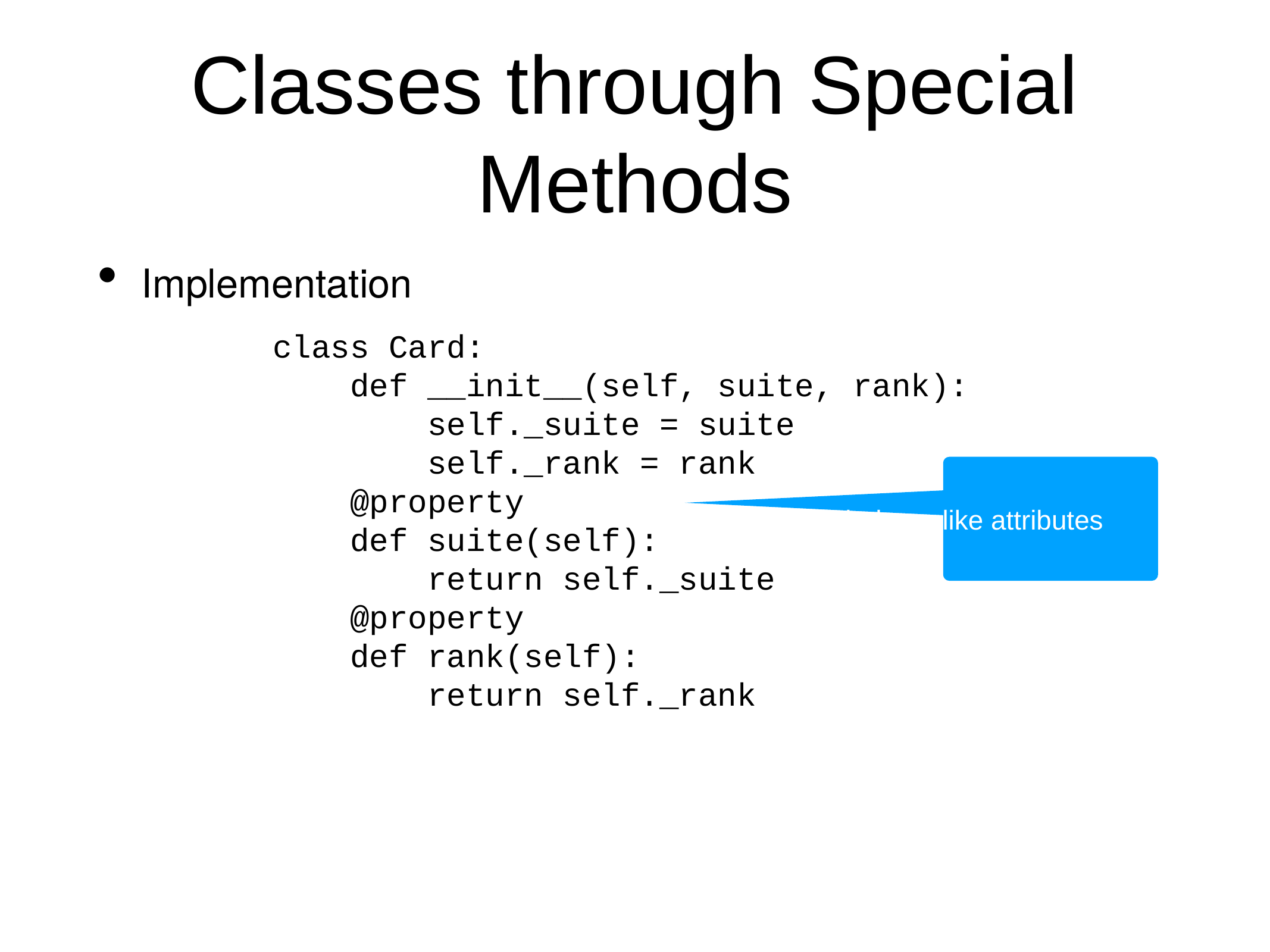

# Classes through Special Methods
Implementation
class Card:
    def __init__(self, suite, rank):
        self._suite = suite
        self._rank = rank
    @property
    def suite(self):
        return self._suite
    @property
    def rank(self):
        return self._rank
made to behave like attributes